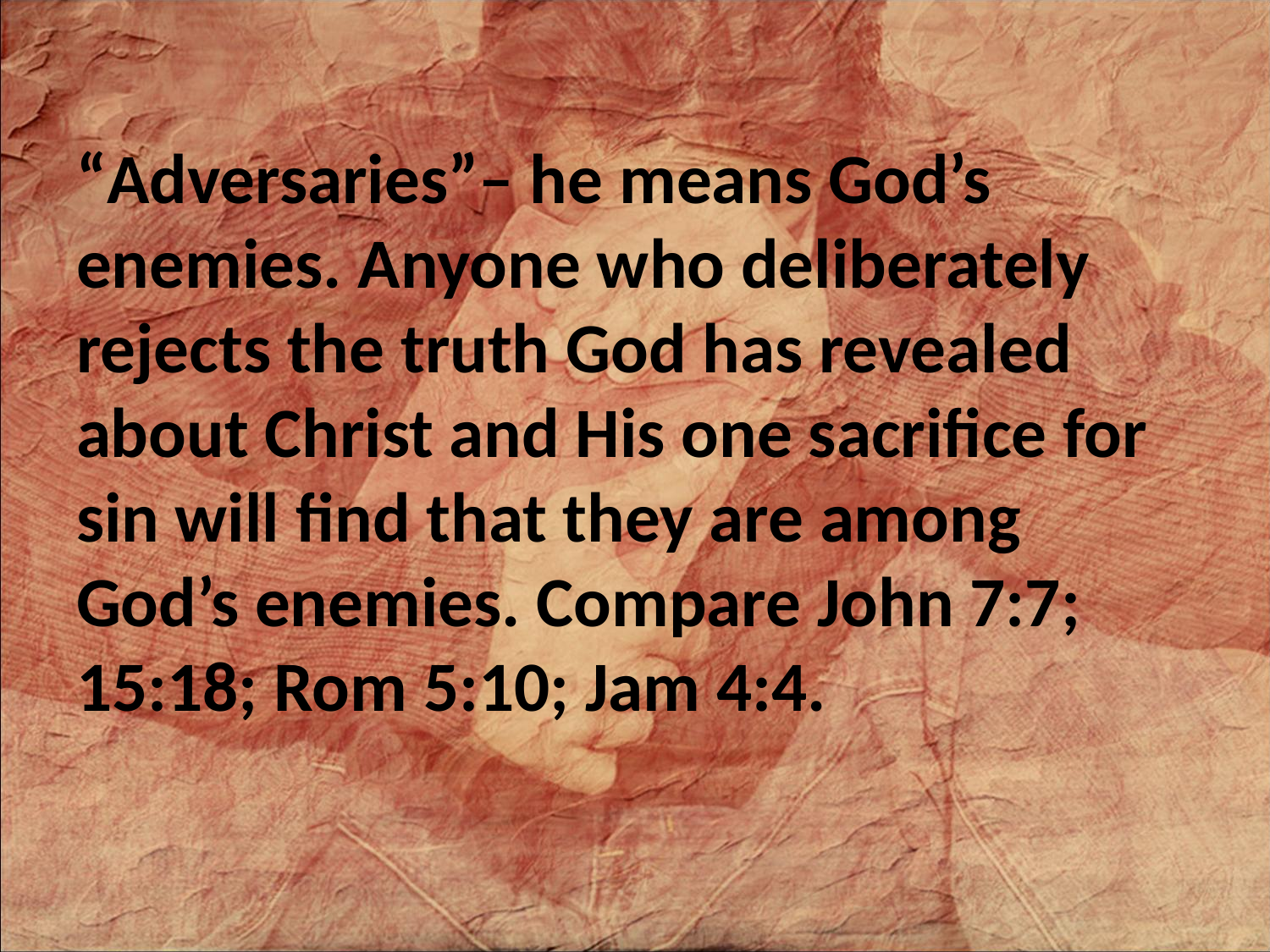

“Adversaries”– he means God’s enemies. Anyone who deliberately rejects the truth God has revealed about Christ and His one sacrifice for sin will find that they are among God’s enemies. Compare John 7:7; 15:18; Rom 5:10; Jam 4:4.